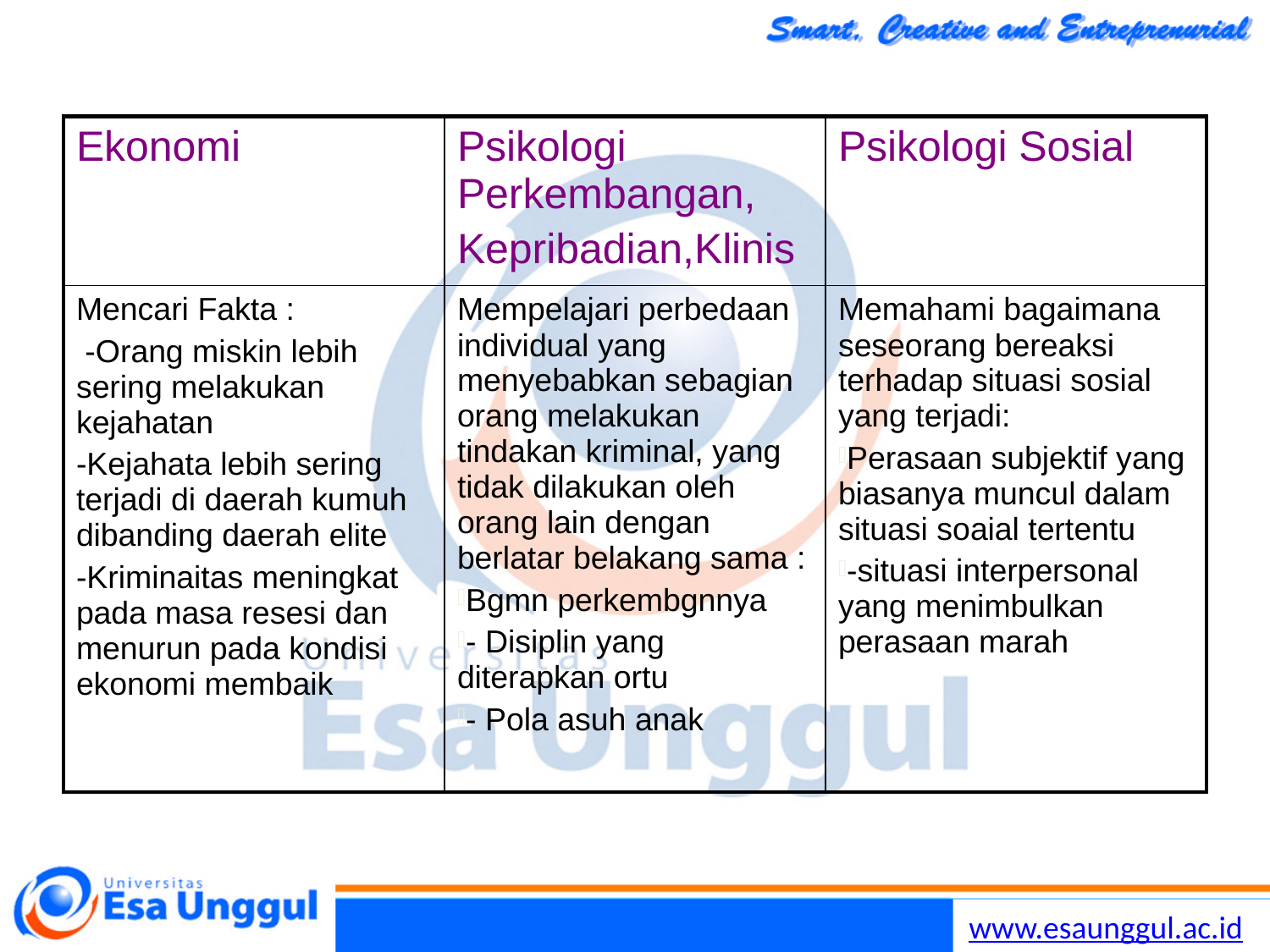

| Ekonomi | Psikologi Perkembangan, Kepribadian,Klinis | Psikologi Sosial |
| --- | --- | --- |
| Mencari Fakta : -Orang miskin lebih sering melakukan kejahatan -Kejahata lebih sering terjadi di daerah kumuh dibanding daerah elite -Kriminaitas meningkat pada masa resesi dan menurun pada kondisi ekonomi membaik | Mempelajari perbedaan individual yang menyebabkan sebagian orang melakukan tindakan kriminal, yang tidak dilakukan oleh orang lain dengan berlatar belakang sama : Bgmn perkembgnnya - Disiplin yang diterapkan ortu - Pola asuh anak | Memahami bagaimana seseorang bereaksi terhadap situasi sosial yang terjadi: Perasaan subjektif yang biasanya muncul dalam situasi soaial tertentu -situasi interpersonal yang menimbulkan perasaan marah |